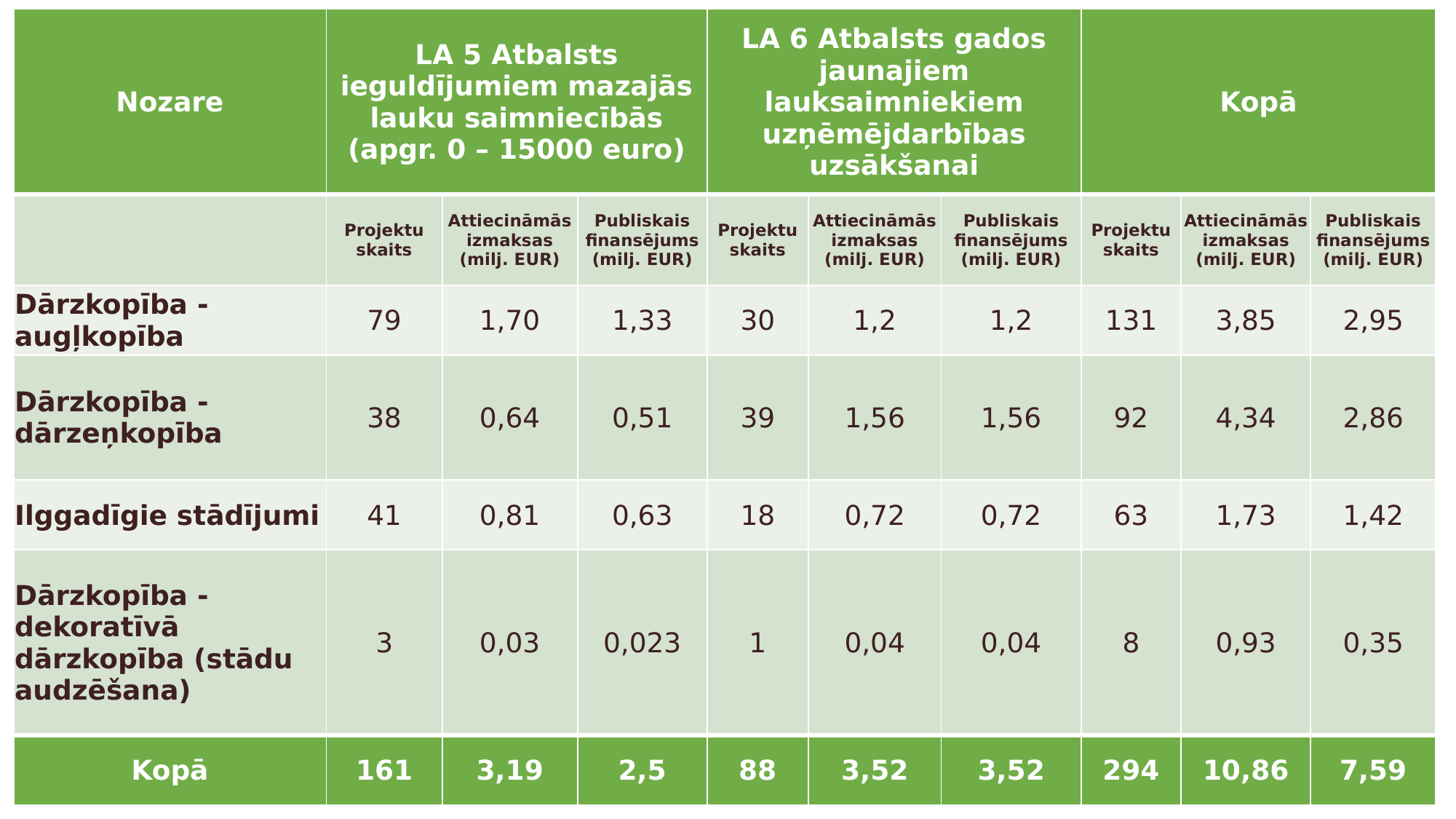

| Nozare | LA 5 Atbalsts ieguldījumiem mazajās lauku saimniecībās (apgr. 0 – 15000 euro) |  |  | LA 6 Atbalsts gados jaunajiem lauksaimniekiem uzņēmējdarbības uzsākšanai |  |  | Kopā |  |  |
| --- | --- | --- | --- | --- | --- | --- | --- | --- | --- |
|  | Projektu skaits | Attiecināmās izmaksas (milj. EUR) | Publiskais finansējums (milj. EUR) | Projektu skaits | Attiecināmās izmaksas (milj. EUR) | Publiskais finansējums (milj. EUR) | Projektu skaits | Attiecināmās izmaksas (milj. EUR) | Publiskais finansējums (milj. EUR) |
| Dārzkopība - augļkopība | 79 | 1,70 | 1,33 | 30 | 1,2 | 1,2 | 131 | 3,85 | 2,95 |
| Dārzkopība - dārzeņkopība | 38 | 0,64 | 0,51 | 39 | 1,56 | 1,56 | 92 | 4,34 | 2,86 |
| Ilggadīgie stādījumi | 41 | 0,81 | 0,63 | 18 | 0,72 | 0,72 | 63 | 1,73 | 1,42 |
| Dārzkopība - dekoratīvā dārzkopība (stādu audzēšana) | 3 | 0,03 | 0,023 | 1 | 0,04 | 0,04 | 8 | 0,93 | 0,35 |
| Kopā | 161 | 3,19 | 2,5 | 88 | 3,52 | 3,52 | 294 | 10,86 | 7,59 |